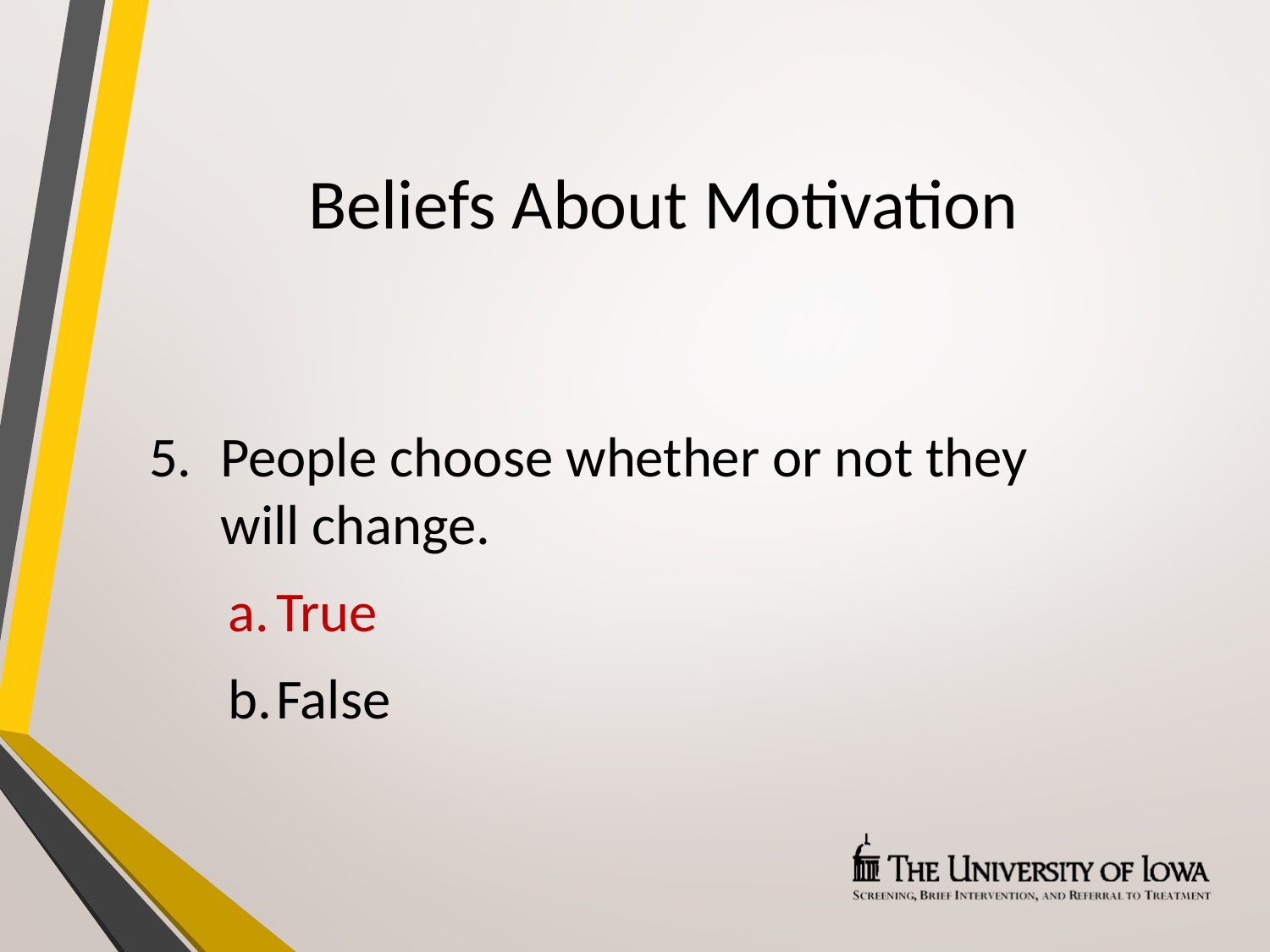

# Beliefs About Motivation
People choose whether or not they
will change.
True
False